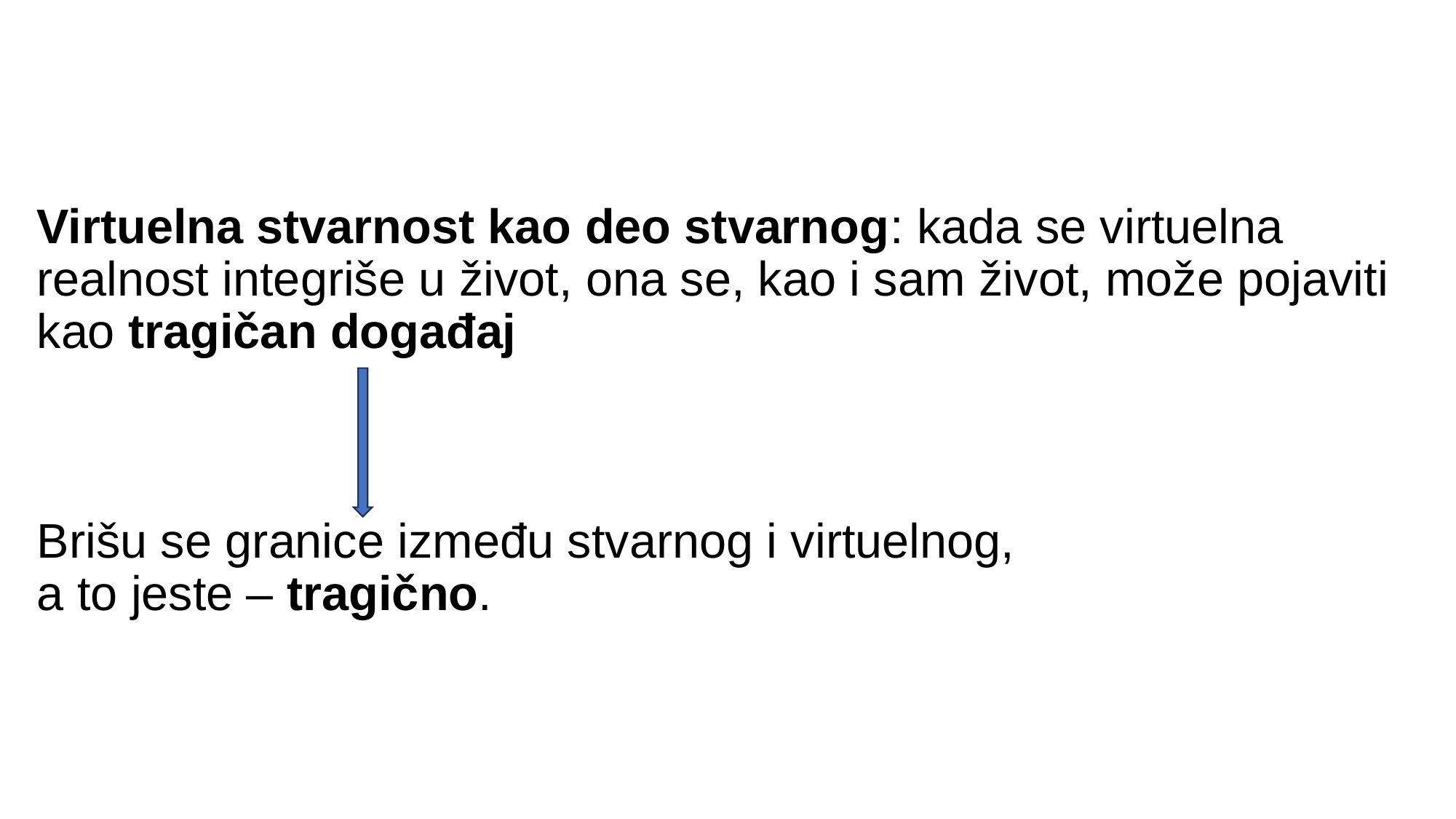

# Virtuelna stvarnost kao deo stvarnog: kada se virtuelna realnost integriše u život, ona se, kao i sam život, može pojaviti kao tragičan događaj   Brišu se granice između stvarnog i virtuelnog, a to jeste – tragično.